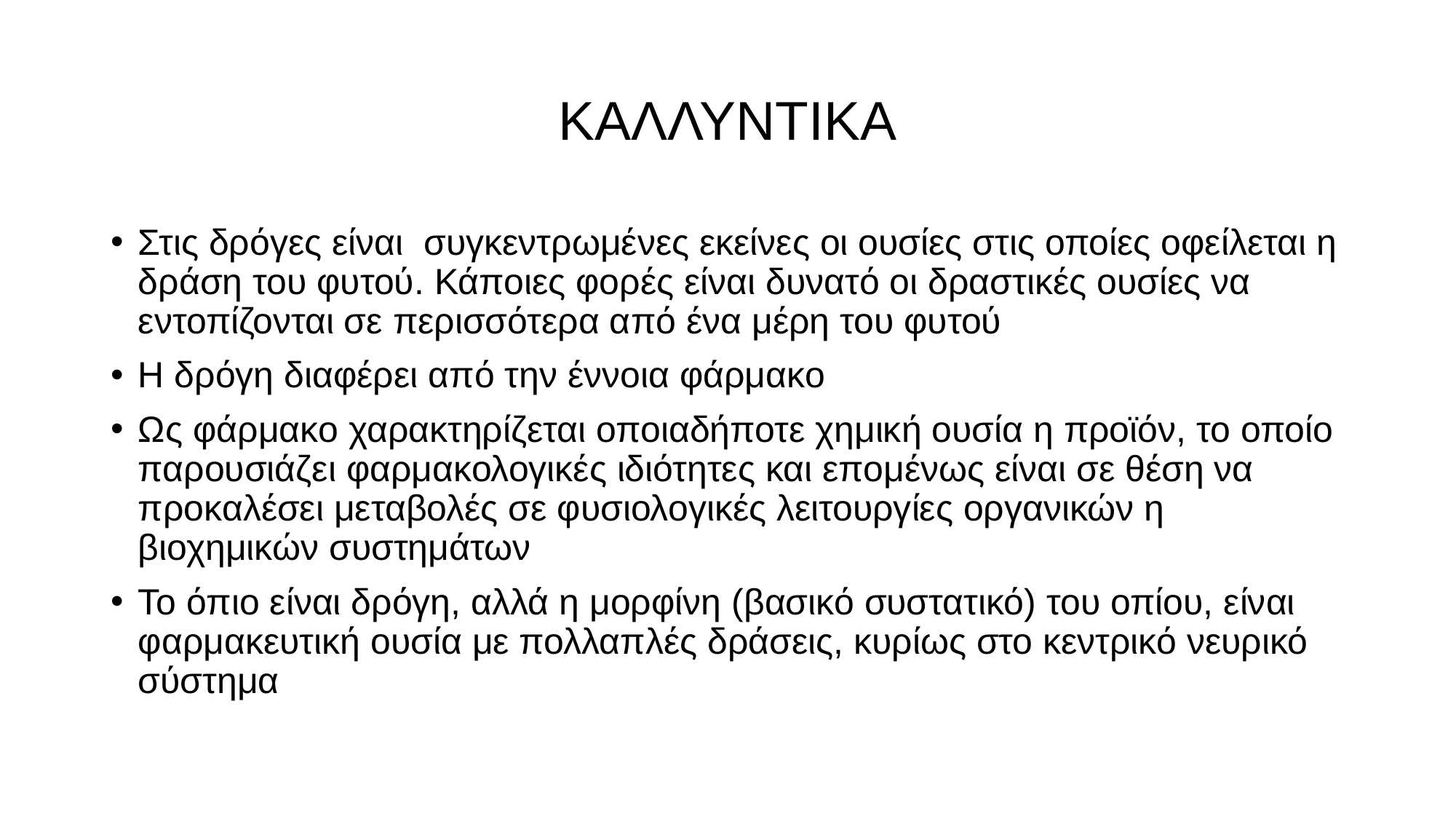

# ΚΑΛΛΥΝΤΙΚΑ
Στις δρόγες είναι  συγκεντρωμένες εκείνες οι ουσίες στις οποίες οφείλεται η δράση του φυτού. Κάποιες φορές είναι δυνατό οι δραστικές ουσίες να εντοπίζονται σε περισσότερα από ένα μέρη του φυτού
Η δρόγη διαφέρει από την έννοια φάρμακο
Ως φάρμακο χαρακτηρίζεται οποιαδήποτε χημική ουσία η προϊόν, το οποίο παρουσιάζει φαρμακολογικές ιδιότητες και επομένως είναι σε θέση να προκαλέσει μεταβολές σε φυσιολογικές λειτουργίες οργανικών η βιοχημικών συστημάτων
Το όπιο είναι δρόγη, αλλά η μορφίνη (βασικό συστατικό) του οπίου, είναι φαρμακευτική ουσία με πολλαπλές δράσεις, κυρίως στο κεντρικό νευρικό σύστημα